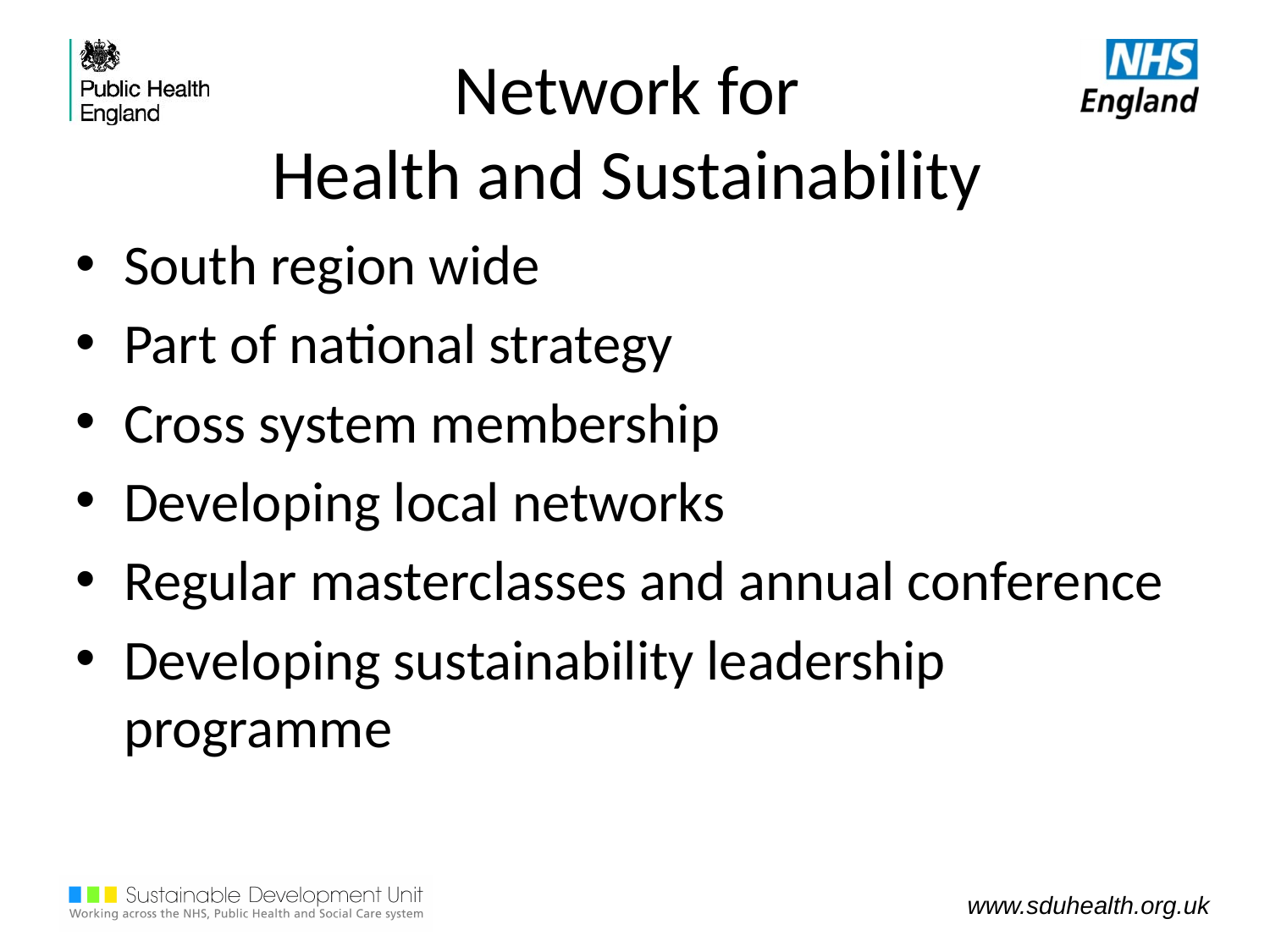

# Network for Health and Sustainability
South region wide
Part of national strategy
Cross system membership
Developing local networks
Regular masterclasses and annual conference
Developing sustainability leadership programme